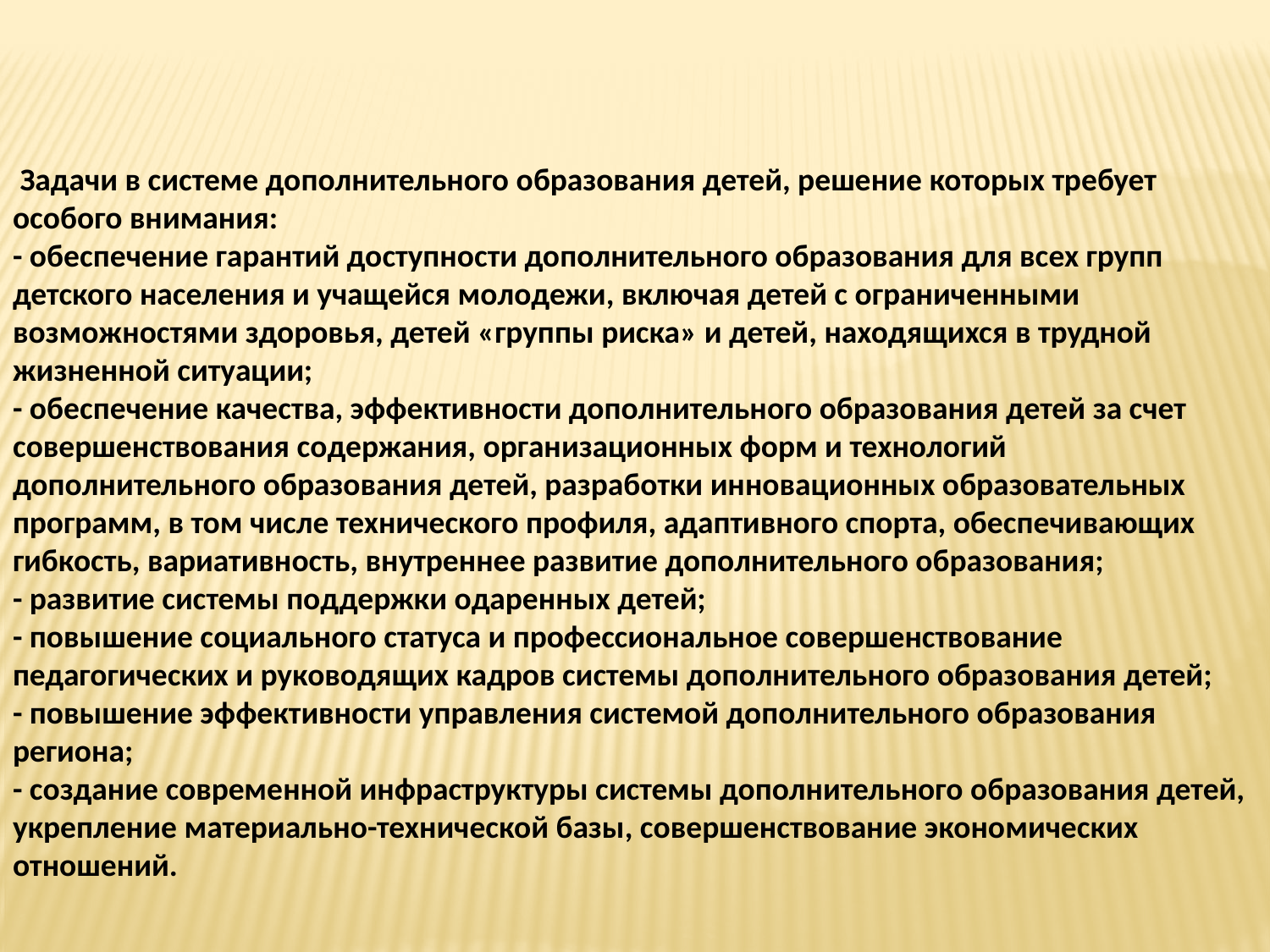

Задачи в системе дополнительного образования детей, решение которых требует особого внимания:
- обеспечение гарантий доступности дополнительного образования для всех групп детского населения и учащейся молодежи, включая детей с ограниченными возможностями здоровья, детей «группы риска» и детей, находящихся в трудной жизненной ситуации;
- обеспечение качества, эффективности дополнительного образования детей за счет совершенствования содержания, организационных форм и технологий дополнительного образования детей, разработки инновационных образовательных программ, в том числе технического профиля, адаптивного спорта, обеспечивающих гибкость, вариативность, внутреннее развитие дополнительного образования;
- развитие системы поддержки одаренных детей;
- повышение социального статуса и профессиональное совершенствование педагогических и руководящих кадров системы дополнительного образования детей;
- повышение эффективности управления системой дополнительного образования региона;
- создание современной инфраструктуры системы дополнительного образования детей, укрепление материально-технической базы, совершенствование экономических отношений.